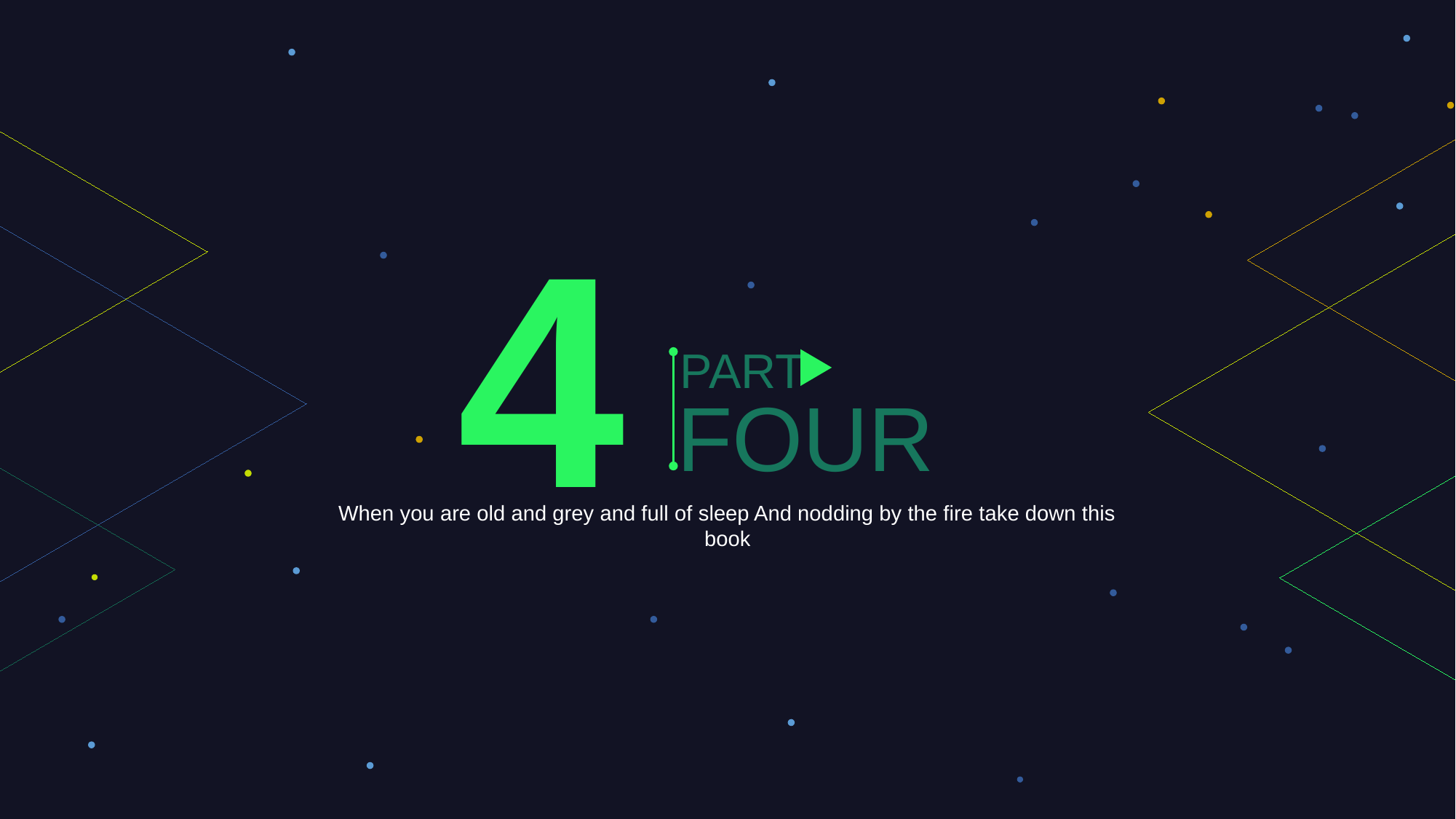

4

PART

FOUR

When you are old and grey and full of sleep And nodding by the fire take down this book